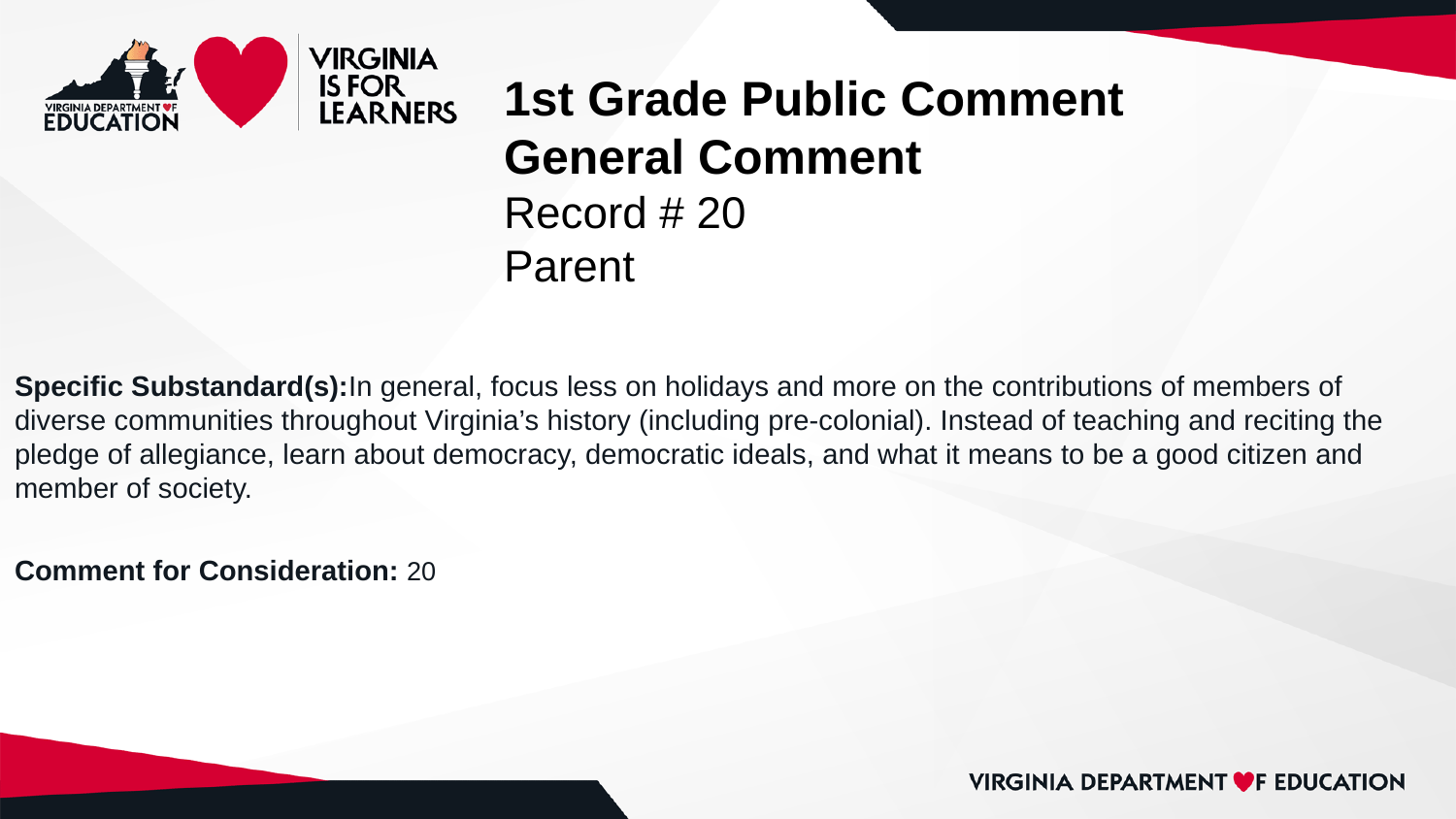

# 1st Grade Public Comment
General Comment
Record # 20
Parent

Specific Substandard(s):In general, focus less on holidays and more on the contributions of members of diverse communities throughout Virginia’s history (including pre-colonial). Instead of teaching and reciting the pledge of allegiance, learn about democracy, democratic ideals, and what it means to be a good citizen and member of society.

Comment for Consideration: 20